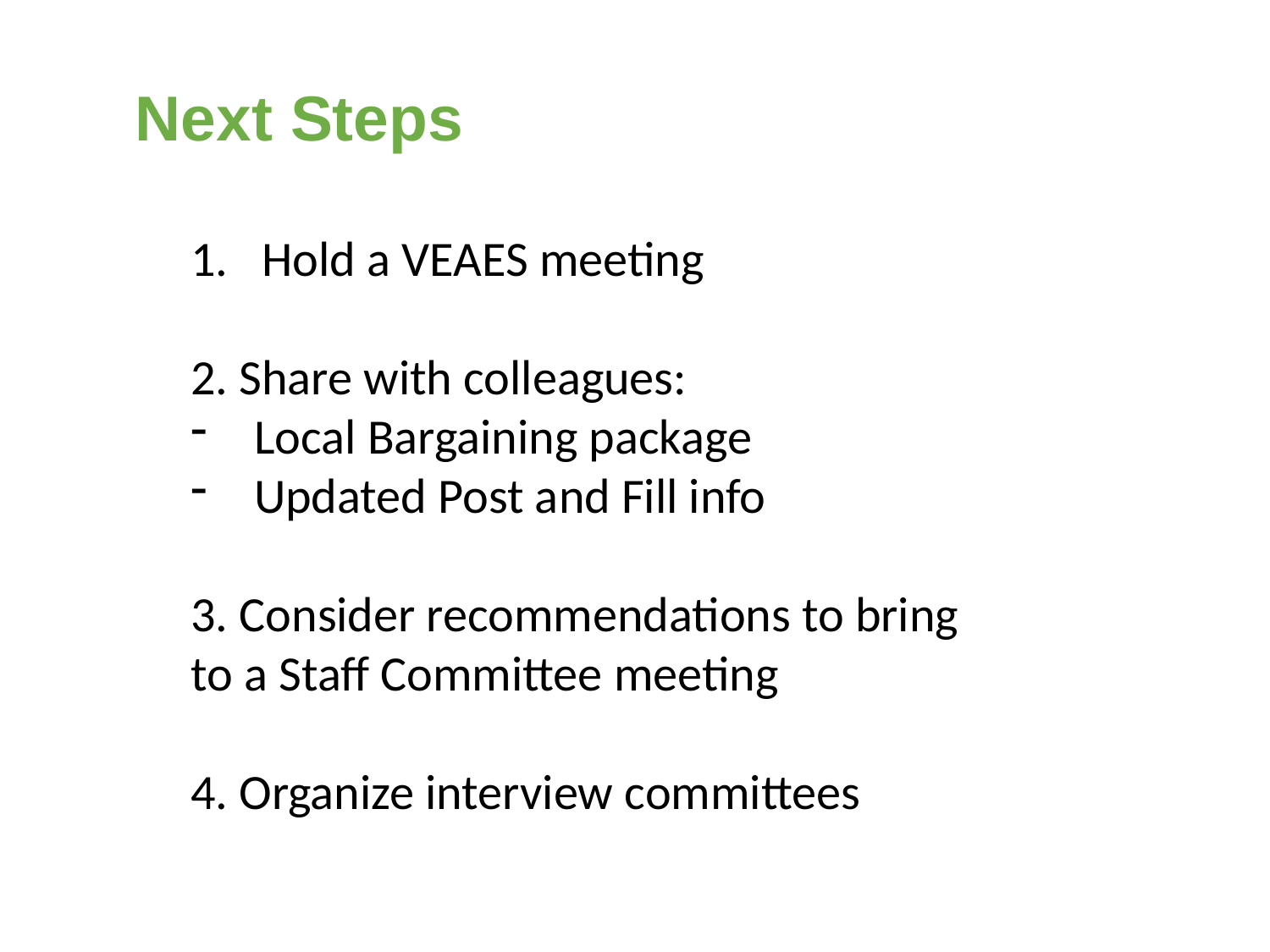

Next Steps
Hold a VEAES meeting

2. Share with colleagues:
Local Bargaining package
Updated Post and Fill info

3. Consider recommendations to bring to a Staff Committee meeting

4. Organize interview committees